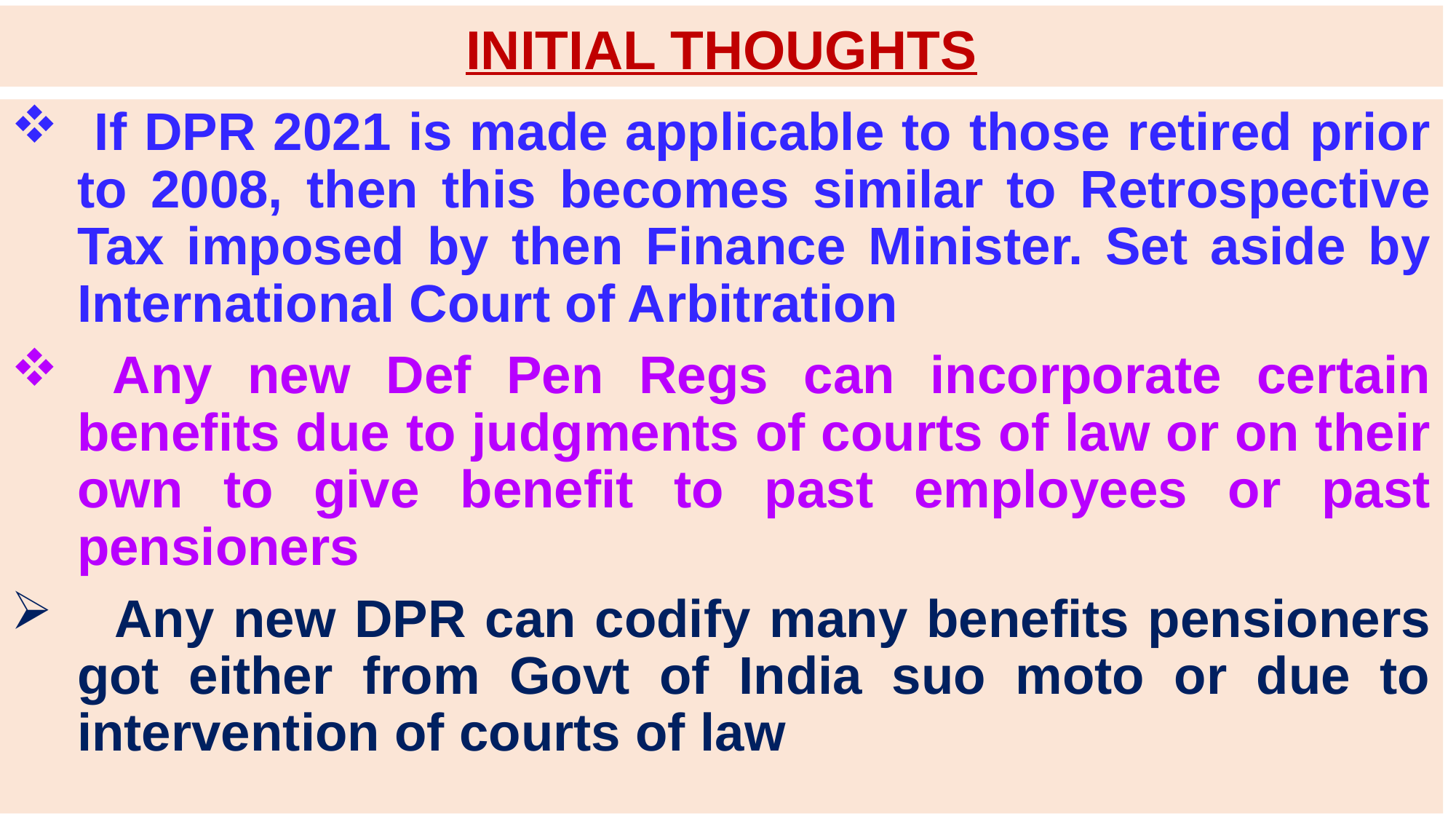

# INITIAL THOUGHTS
 If DPR 2021 is made applicable to those retired prior to 2008, then this becomes similar to Retrospective Tax imposed by then Finance Minister. Set aside by International Court of Arbitration
 Any new Def Pen Regs can incorporate certain benefits due to judgments of courts of law or on their own to give benefit to past employees or past pensioners
  Any new DPR can codify many benefits pensioners got either from Govt of India suo moto or due to intervention of courts of law